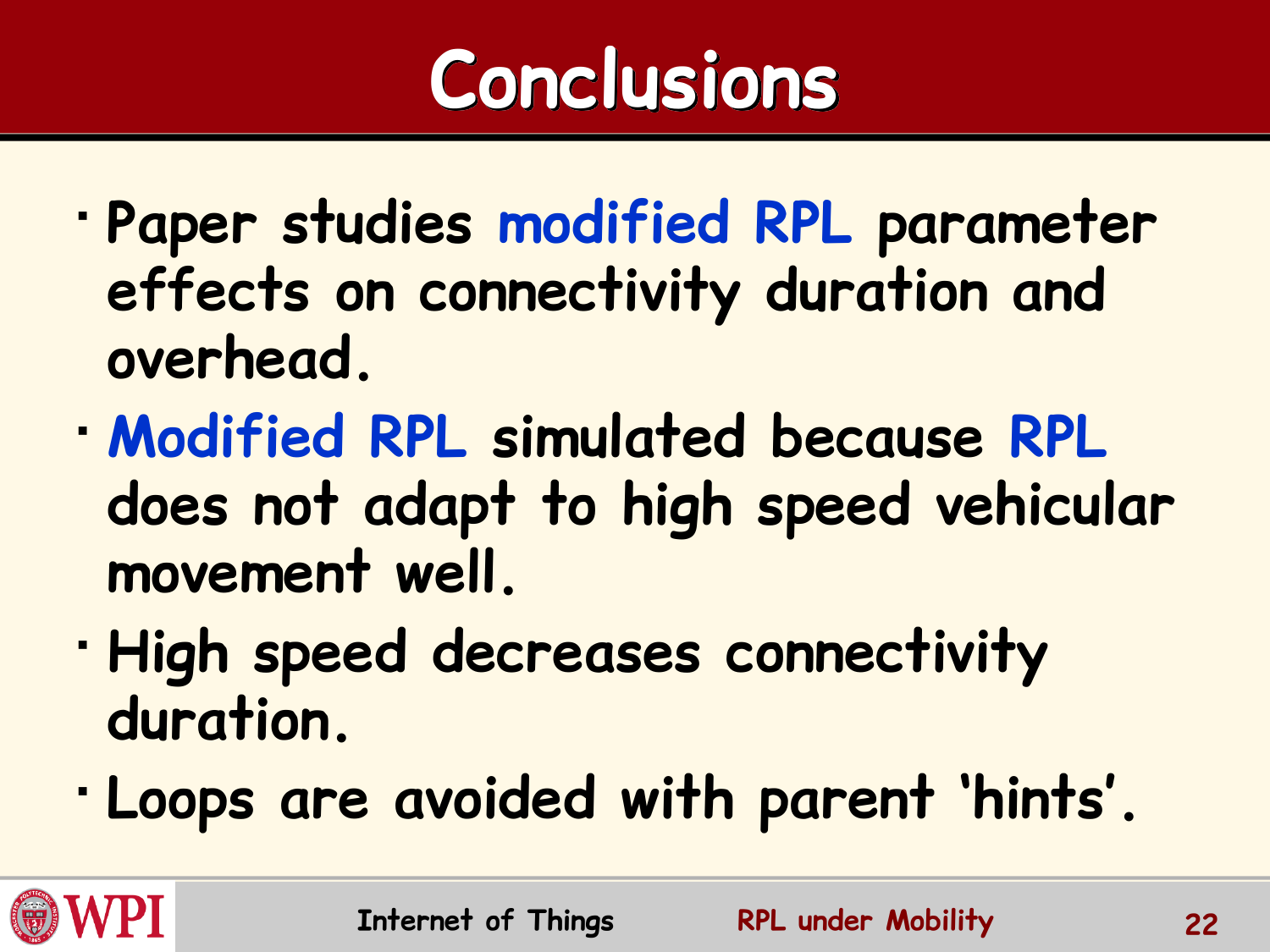

# Conclusions
Paper studies modified RPL parameter effects on connectivity duration and overhead.
Modified RPL simulated because RPL does not adapt to high speed vehicular movement well.
High speed decreases connectivity duration.
Loops are avoided with parent ‘hints’.

   Internet of Things          RPL under Mobility
22